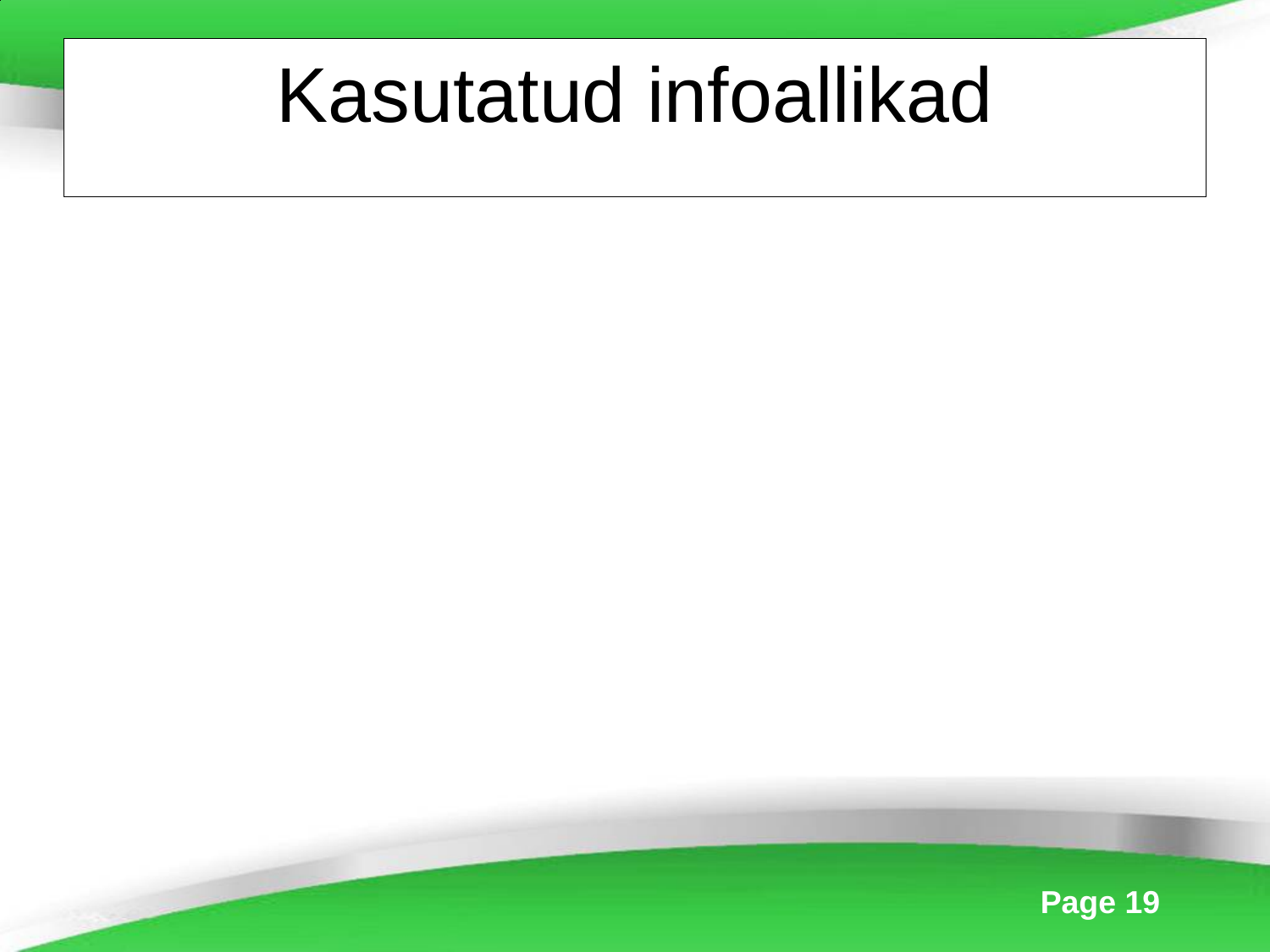

# Kasutatud infoallikad
Meos, Indrek. Filosoofia sõnaraamat. Tallinn, Koolibri 2002
Krabi, Kristiina. Andragoogika loengukonspekt. Tartu 2001
Masing, Uku. Budismist. Tartu, Ilmamaa 1995
Riistan, Ain. Filosoofia ajaloo loengukonspekt. Tartu 2000
http://et.wikipedia.org/wiki/Postmodernism
http://plato.stanford.edu/entries/postmodernism/